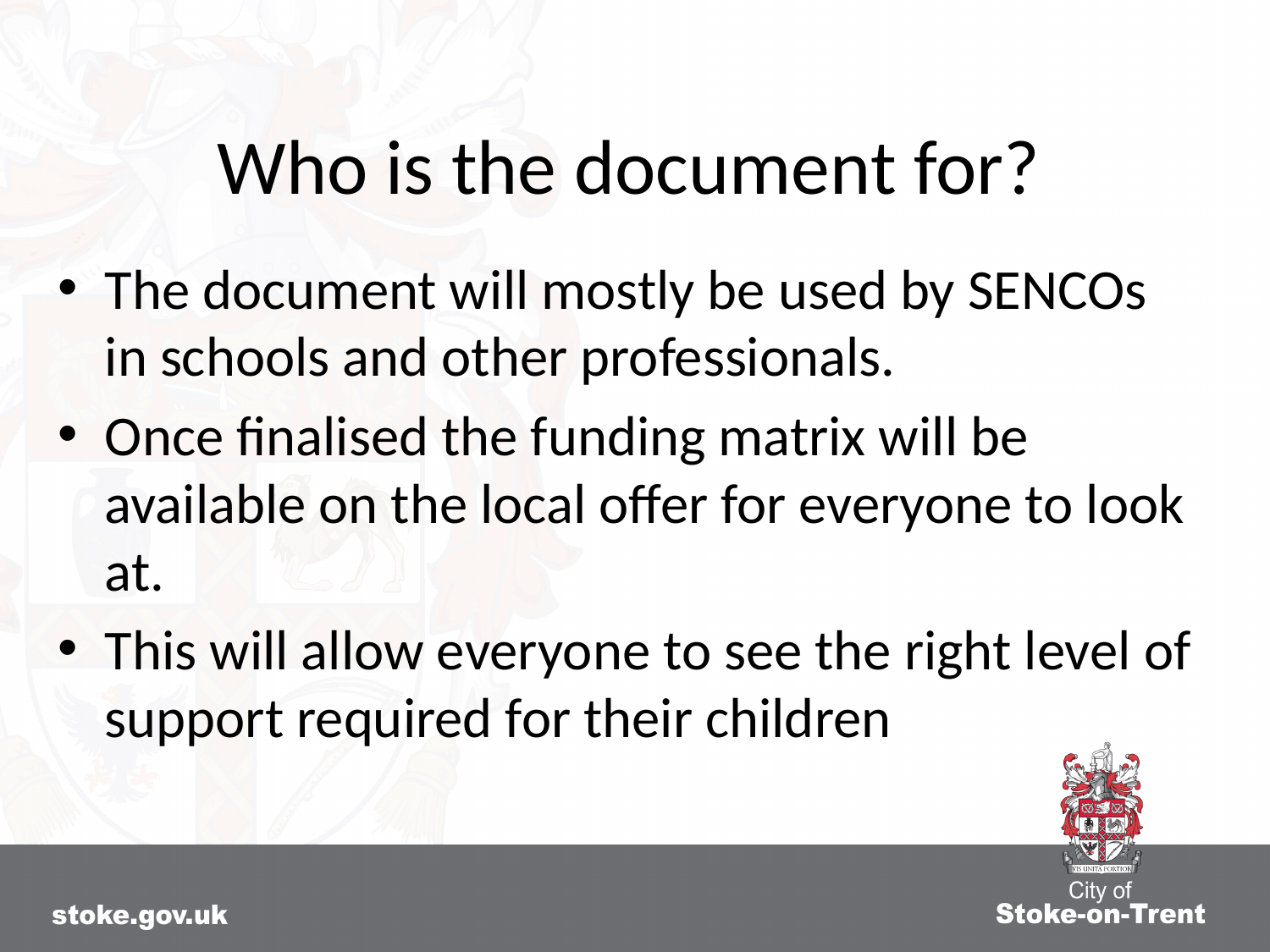

# Who is the document for?
The document will mostly be used by SENCOs in schools and other professionals.
Once finalised the funding matrix will be available on the local offer for everyone to look at.
This will allow everyone to see the right level of support required for their children